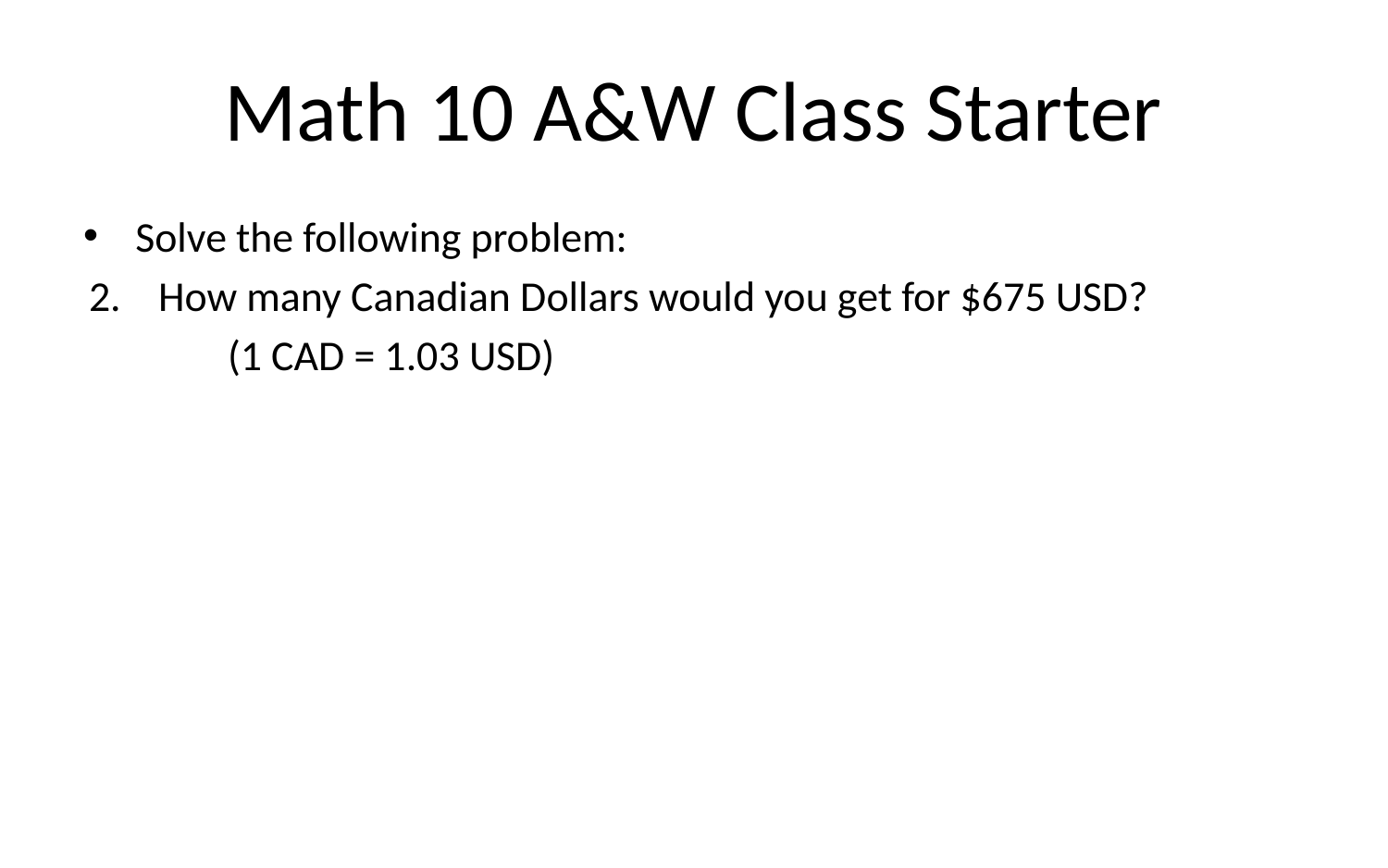

# Math 10 A&W Class Starter
Solve the following problem:
How many Canadian Dollars would you get for $675 USD?
	(1 CAD = 1.03 USD)